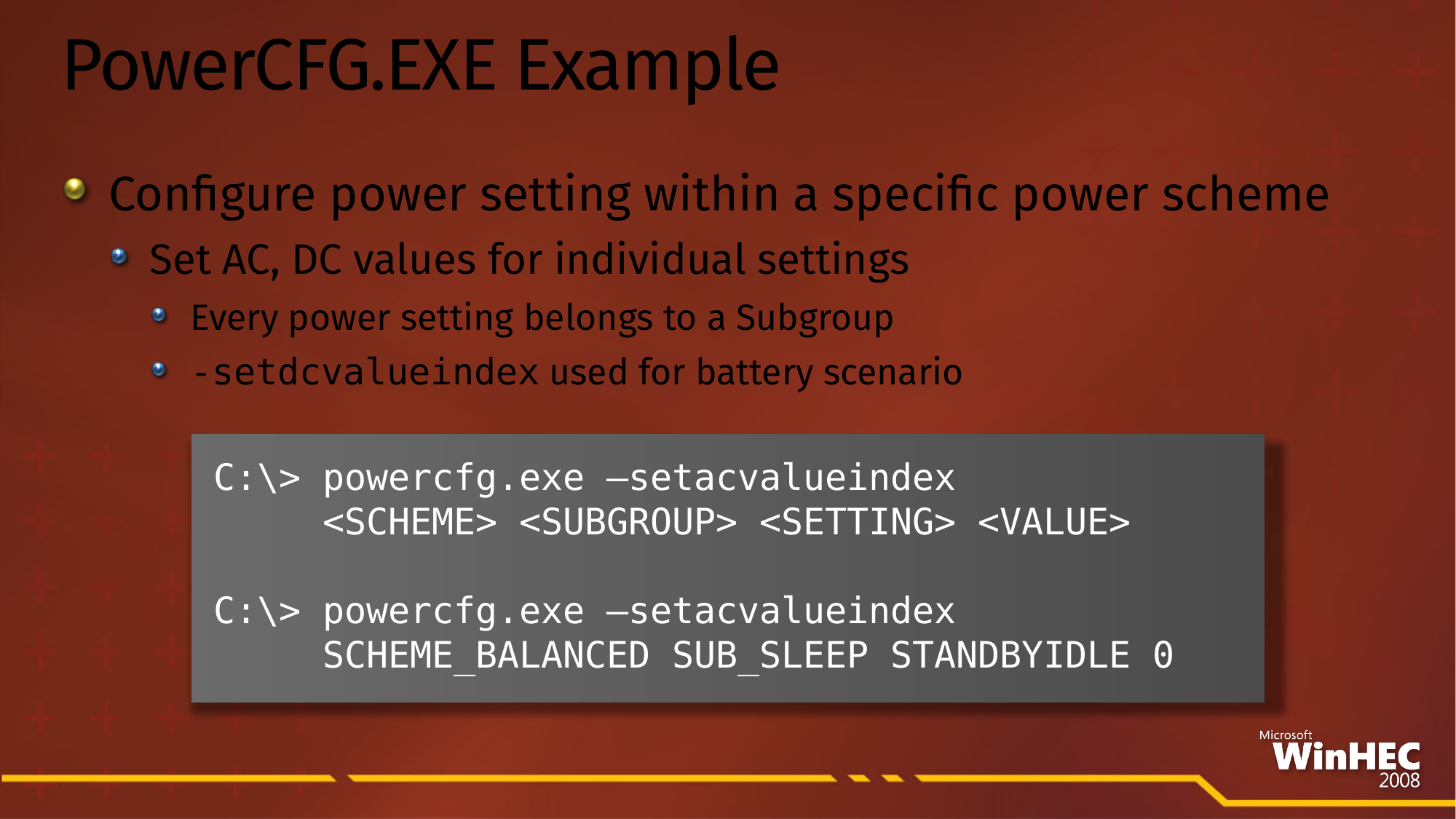

# PowerCFG.EXE Example
Configure power setting within a specific power scheme
Set AC, DC values for individual settings
Every power setting belongs to a Subgroup
-setdcvalueindex used for battery scenario
C:\> powercfg.exe –setacvalueindex
     <SCHEME> <SUBGROUP> <SETTING> <VALUE>

C:\> powercfg.exe –setacvalueindex
     SCHEME_BALANCED SUB_SLEEP STANDBYIDLE 0